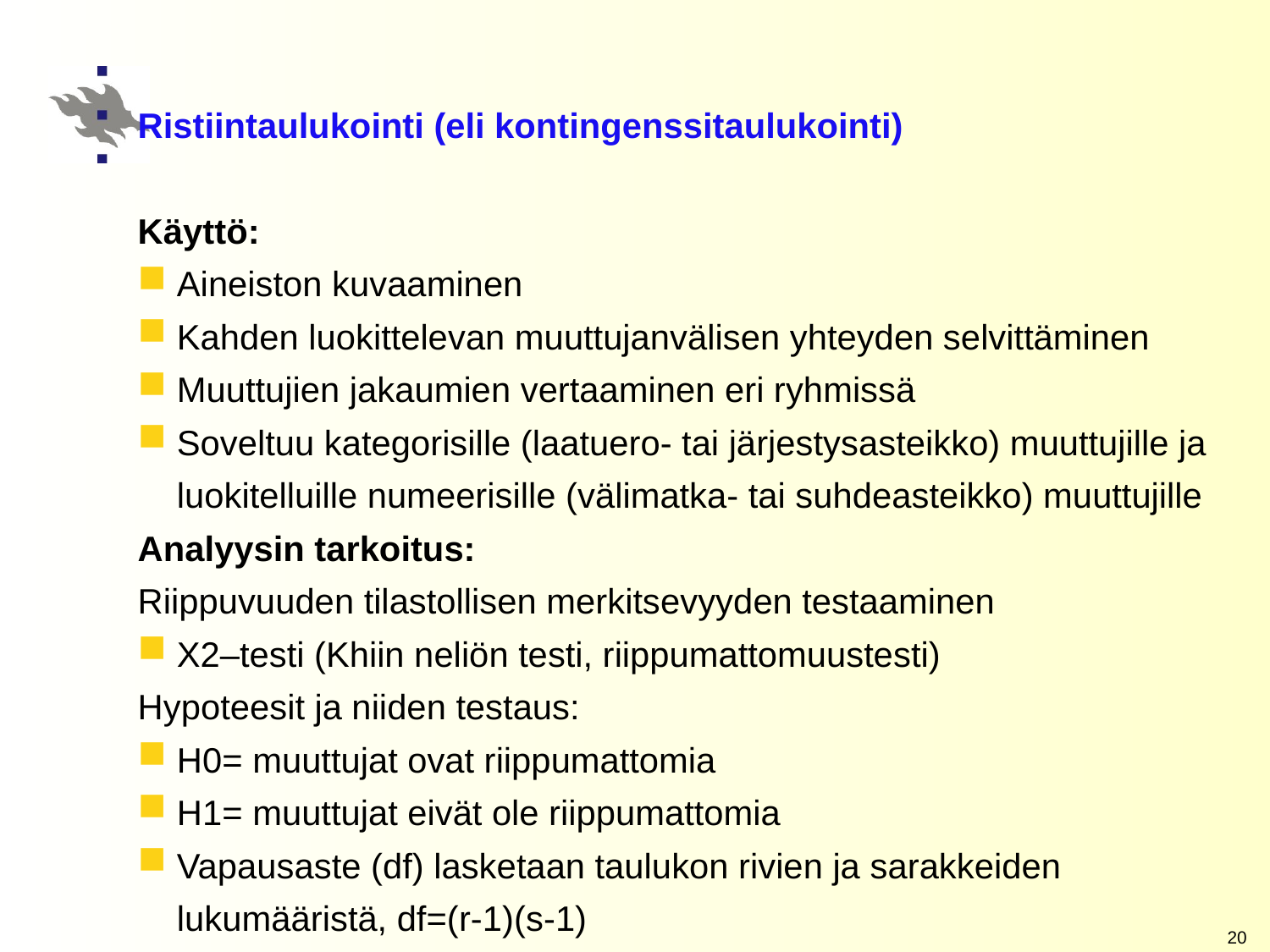

Ristiintaulukointi (eli kontingenssitaulukointi)

Käyttö:
Aineiston kuvaaminen
Kahden luokittelevan muuttujanvälisen yhteyden selvittäminen
Muuttujien jakaumien vertaaminen eri ryhmissä
Soveltuu kategorisille (laatuero- tai järjestysasteikko) muuttujille ja luokitelluille numeerisille (välimatka- tai suhdeasteikko) muuttujille
Analyysin tarkoitus:
Riippuvuuden tilastollisen merkitsevyyden testaaminen
X2–testi (Khiin neliön testi, riippumattomuustesti)
Hypoteesit ja niiden testaus:
H0= muuttujat ovat riippumattomia
H1= muuttujat eivät ole riippumattomia
Vapausaste (df) lasketaan taulukon rivien ja sarakkeiden lukumääristä, df=(r-1)(s-1)

20